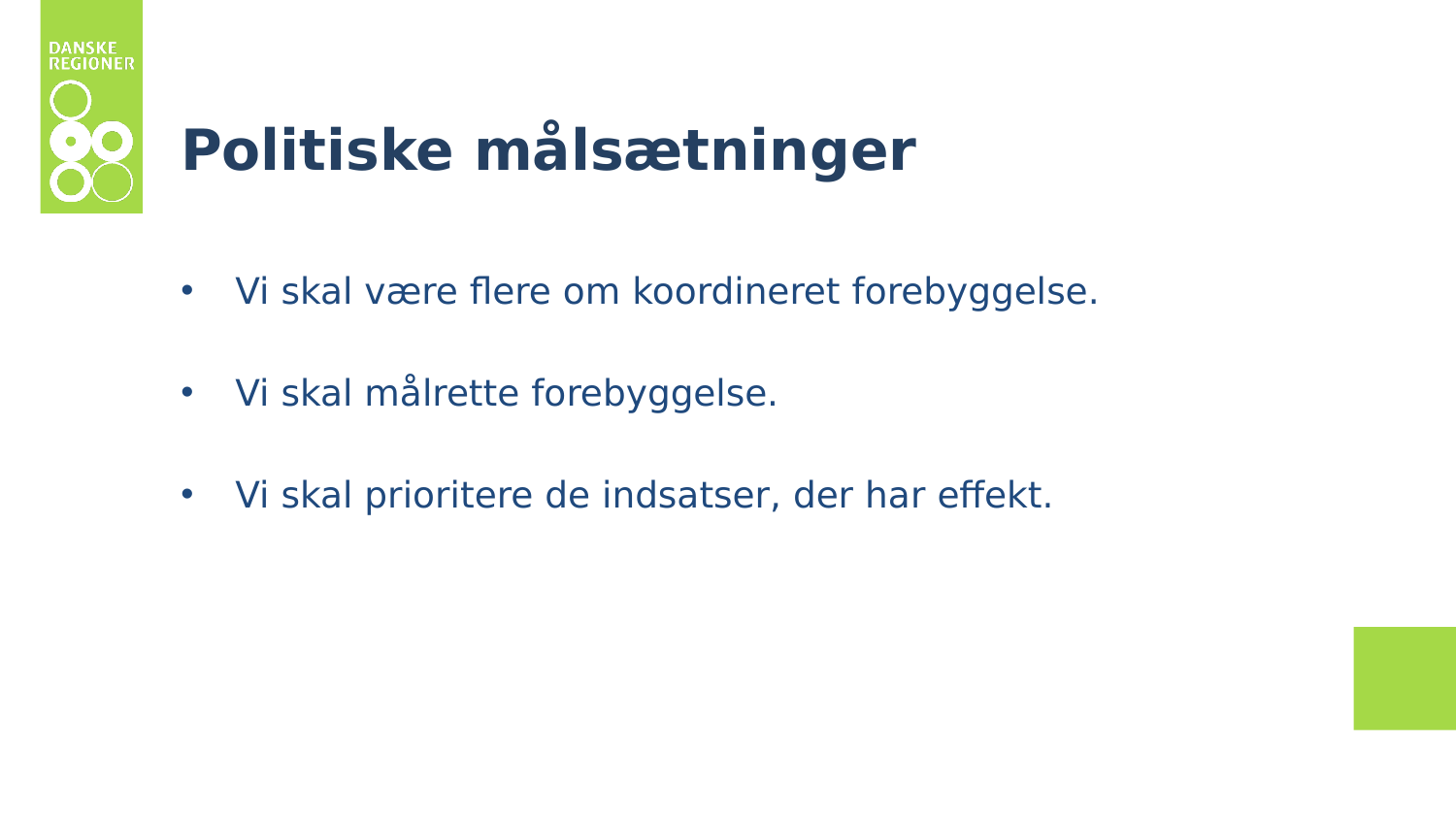

# Politiske målsætninger
Vi skal være flere om koordineret forebyggelse.

Vi skal målrette forebyggelse.

Vi skal prioritere de indsatser, der har effekt.